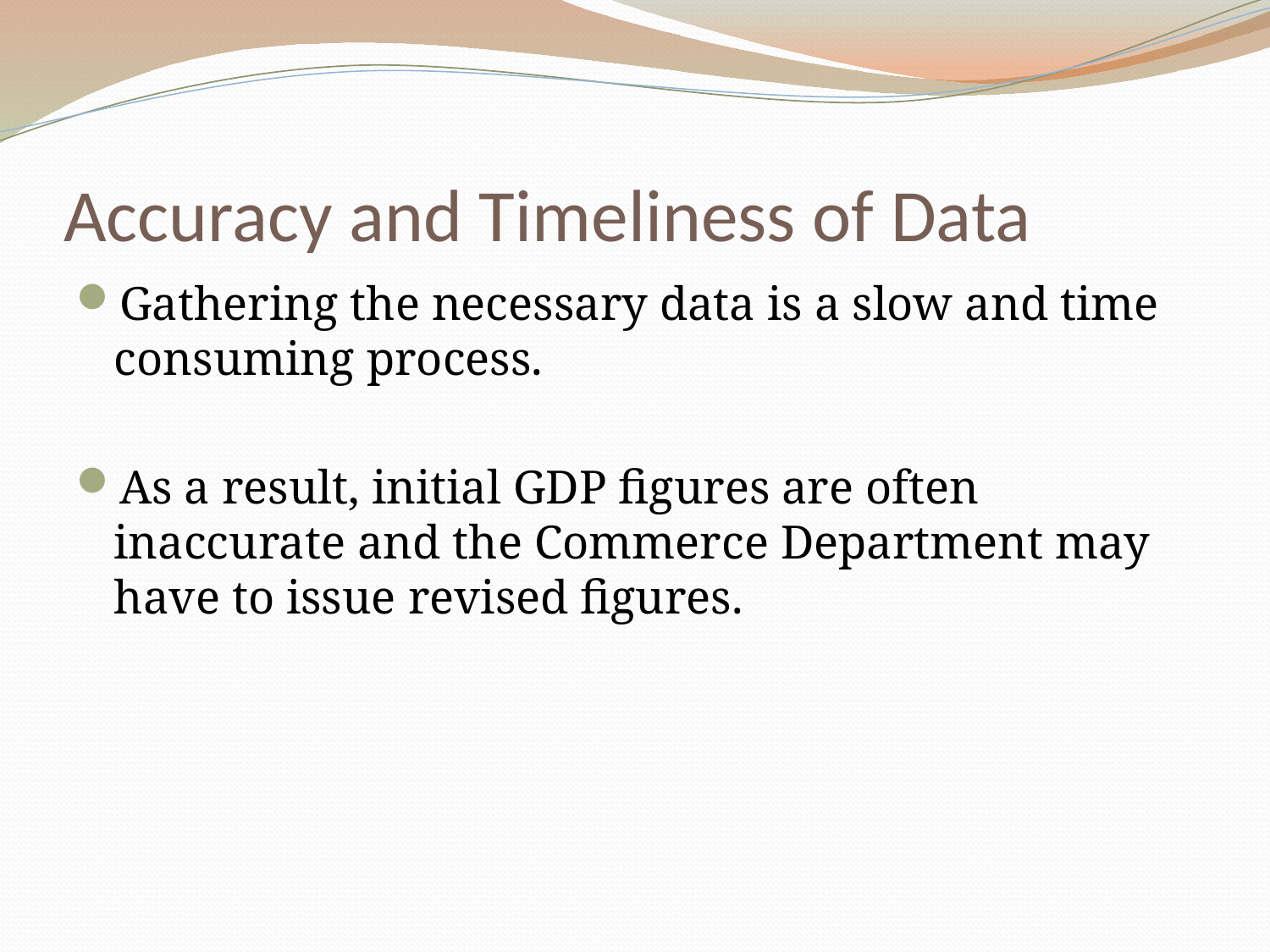

# Accuracy and Timeliness of Data
Gathering the necessary data is a slow and time consuming process.

As a result, initial GDP figures are often inaccurate and the Commerce Department may have to issue revised figures.